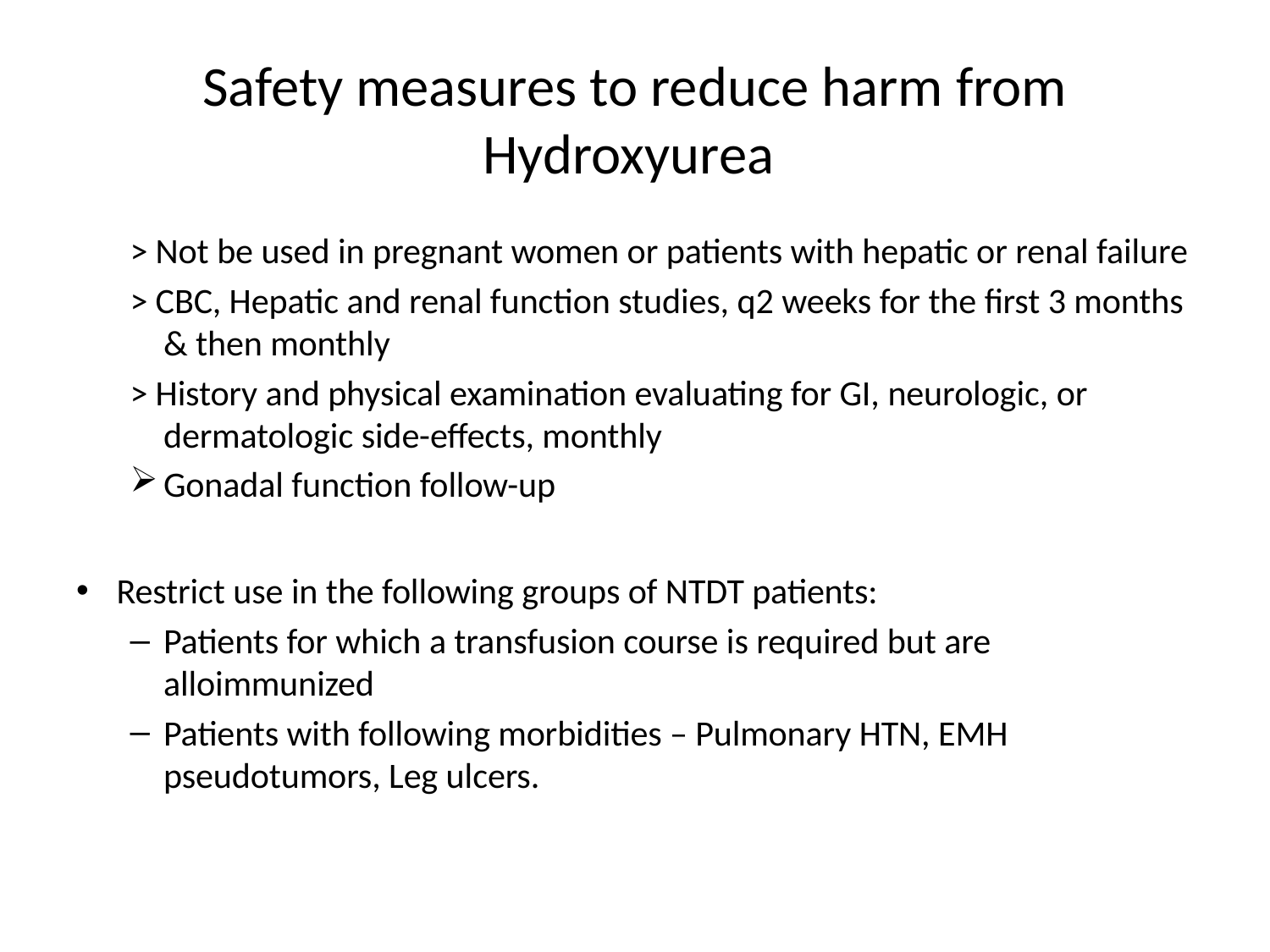

# Safety measures to reduce harm from Hydroxyurea
> Not be used in pregnant women or patients with hepatic or renal failure
> CBC, Hepatic and renal function studies, q2 weeks for the first 3 months & then monthly
> History and physical examination evaluating for GI, neurologic, or dermatologic side-effects, monthly
Gonadal function follow-up

Restrict use in the following groups of NTDT patients:
Patients for which a transfusion course is required but are alloimmunized
Patients with following morbidities – Pulmonary HTN, EMH pseudotumors, Leg ulcers.